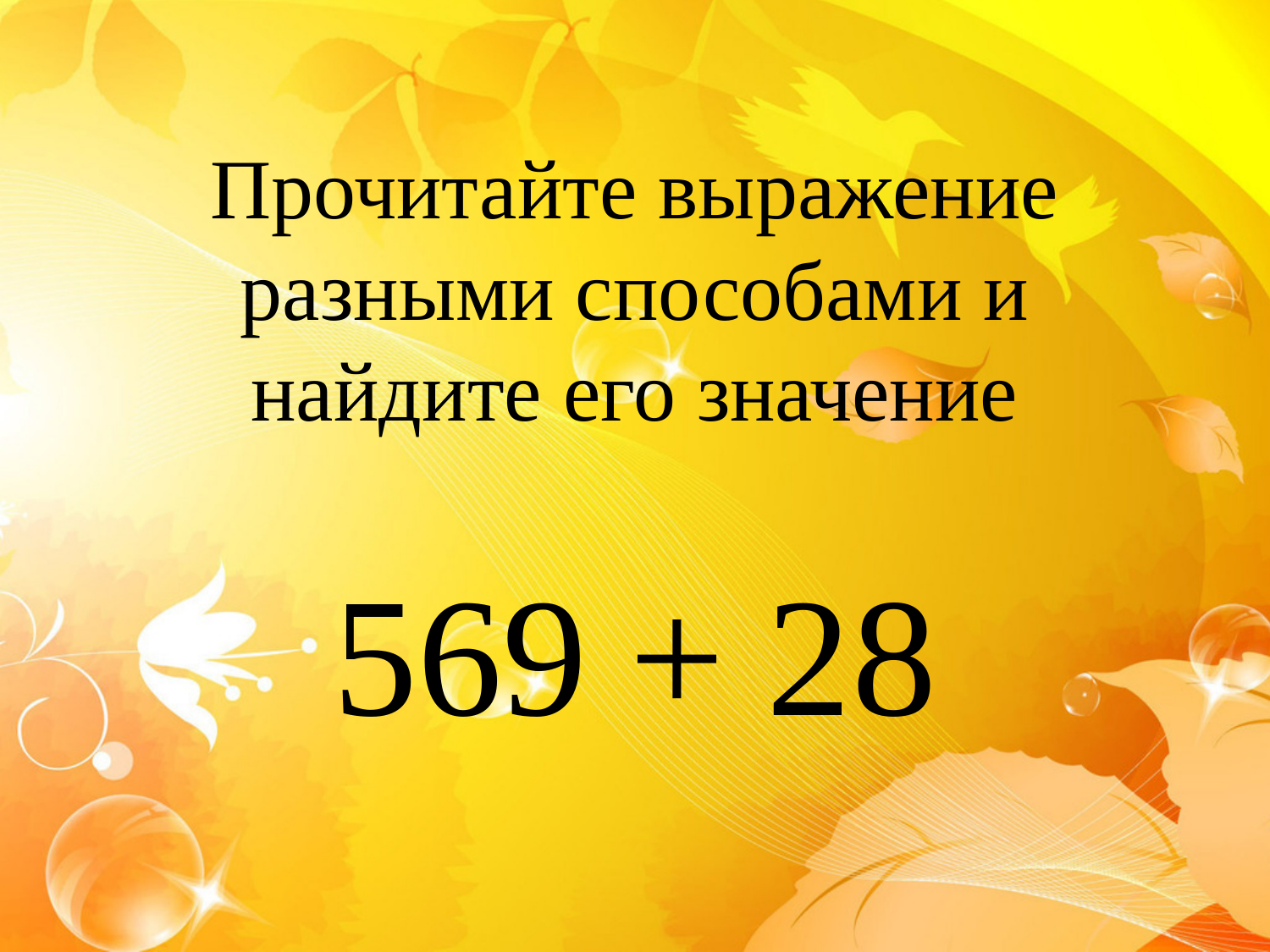

# Прочитайте выражение разными способами и найдите его значение
569 + 28